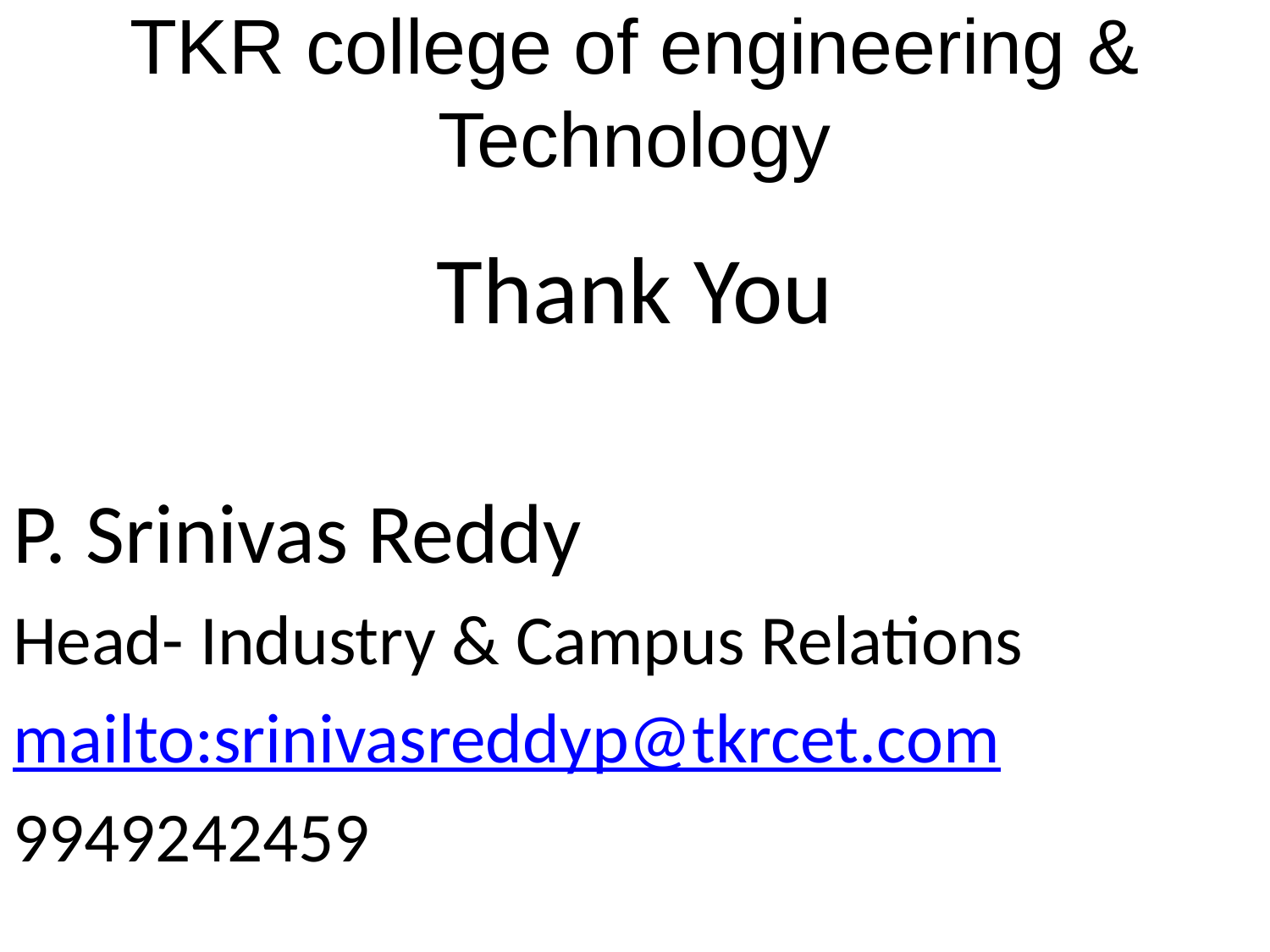

# TKR college of engineering & Technology
Thank You

P. Srinivas Reddy
Head- Industry & Campus Relations
mailto:srinivasreddyp@tkrcet.com
9949242459